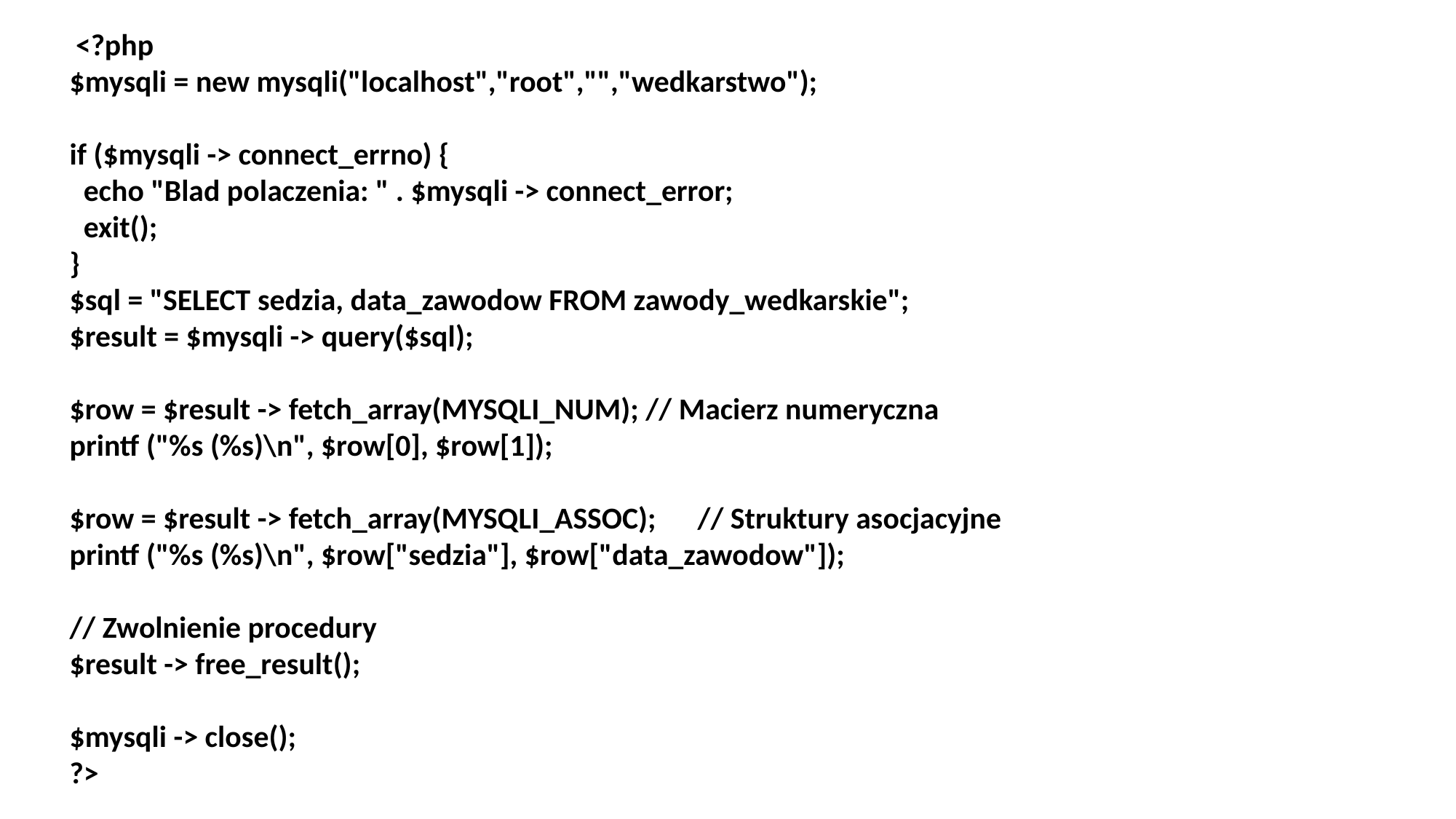

<?php
$mysqli = new mysqli("localhost","root","","wedkarstwo");

if ($mysqli -> connect_errno) {
  echo "Blad polaczenia: " . $mysqli -> connect_error;
  exit();
}
$sql = "SELECT sedzia, data_zawodow FROM zawody_wedkarskie";
$result = $mysqli -> query($sql);

$row = $result -> fetch_array(MYSQLI_NUM); // Macierz numeryczna
printf ("%s (%s)\n", $row[0], $row[1]);

$row = $result -> fetch_array(MYSQLI_ASSOC);      // Struktury asocjacyjne
printf ("%s (%s)\n", $row["sedzia"], $row["data_zawodow"]);

// Zwolnienie procedury
$result -> free_result();

$mysqli -> close();
?>